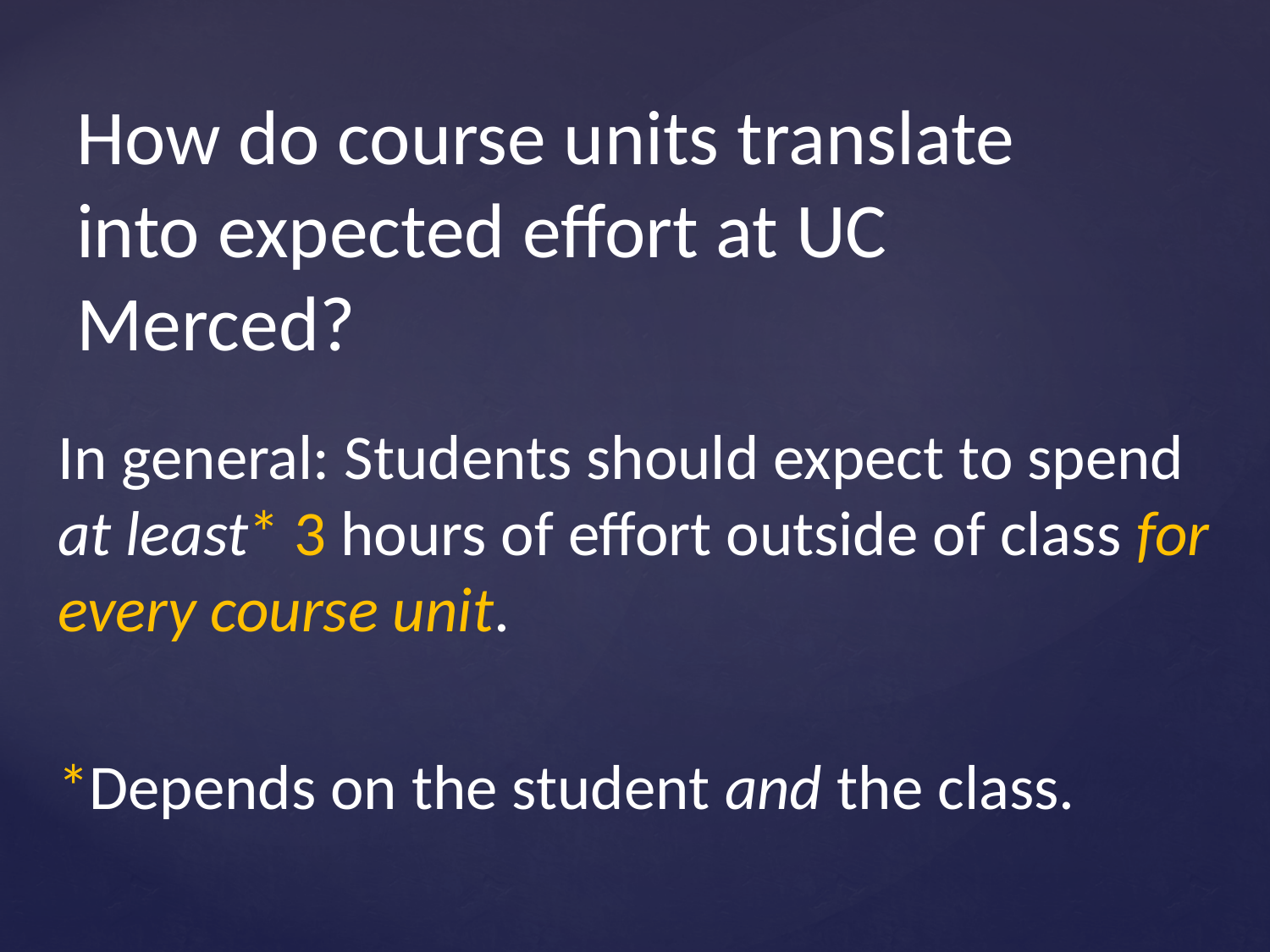

# How do course units translate into expected effort at UC Merced?
In general: Students should expect to spend at least* 3 hours of effort outside of class for every course unit.

*Depends on the student and the class.